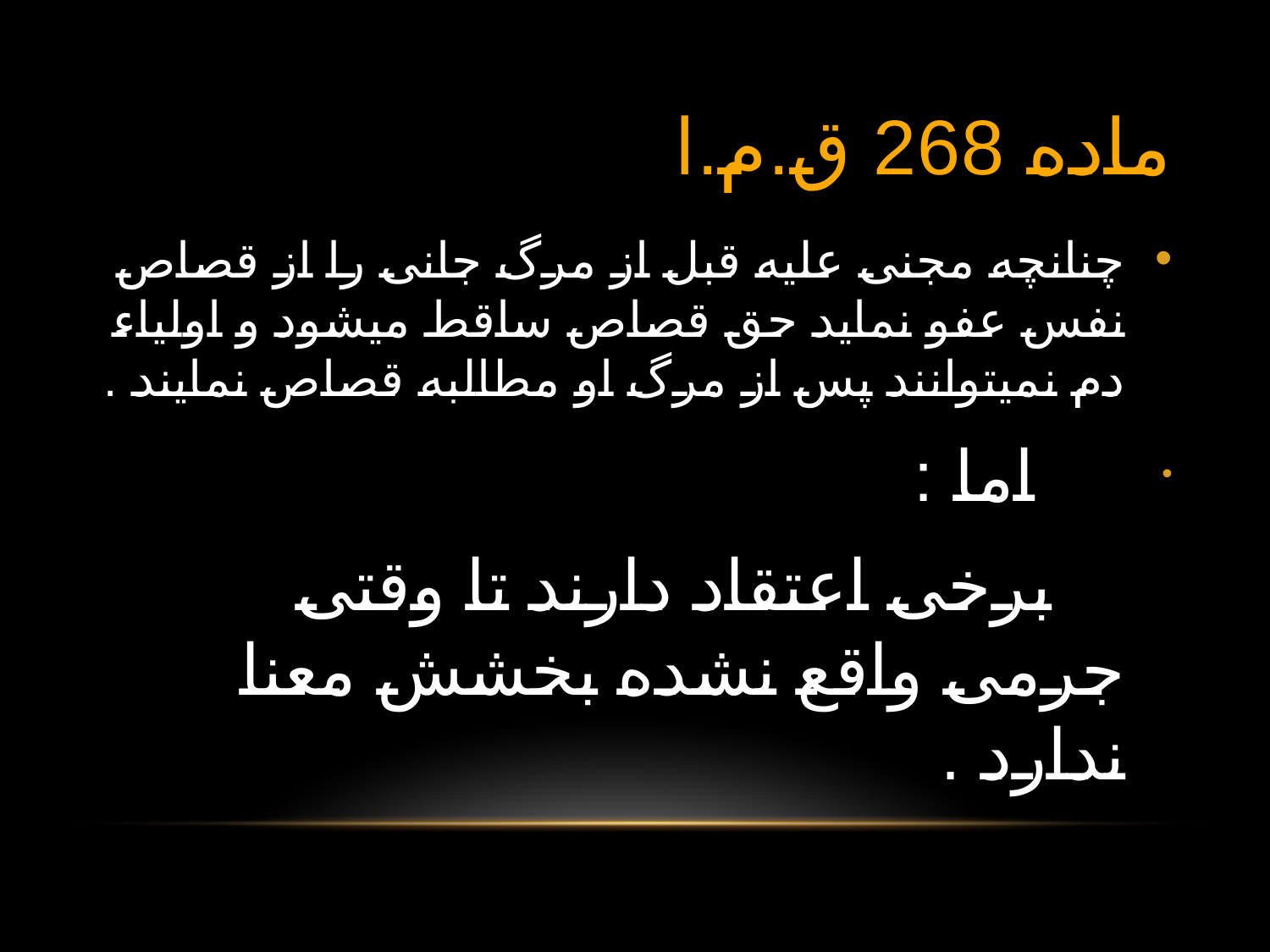

# ماده 268 ق.م.ا
چنانچه مجنی عليه قبل از مرگ جانی را از قصاص نفس عفو نمايد حق قصاص ساقط ميشود و اولياء دم نميتوانند پس از مرگ او مطالبه قصاص نمايند .
         اما :
      برخی اعتقاد دارند تا وقتی جرمی واقع نشده بخشش معنا ندارد .